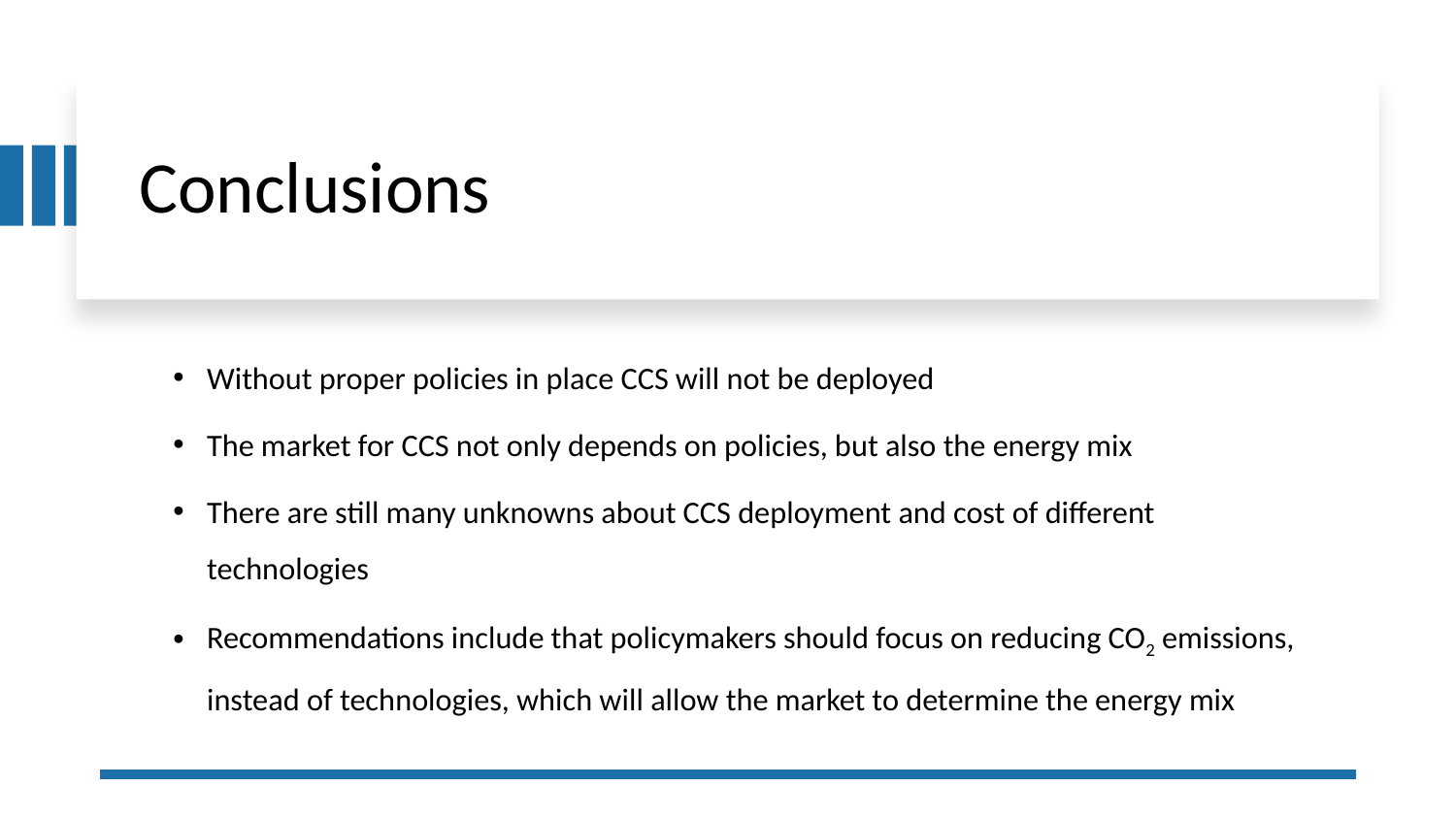

# Conclusions

Without proper policies in place CCS will not be deployed
The market for CCS not only depends on policies, but also the energy mix
There are still many unknowns about CCS deployment and cost of different technologies
Recommendations include that policymakers should focus on reducing CO2 emissions, instead of technologies, which will allow the market to determine the energy mix